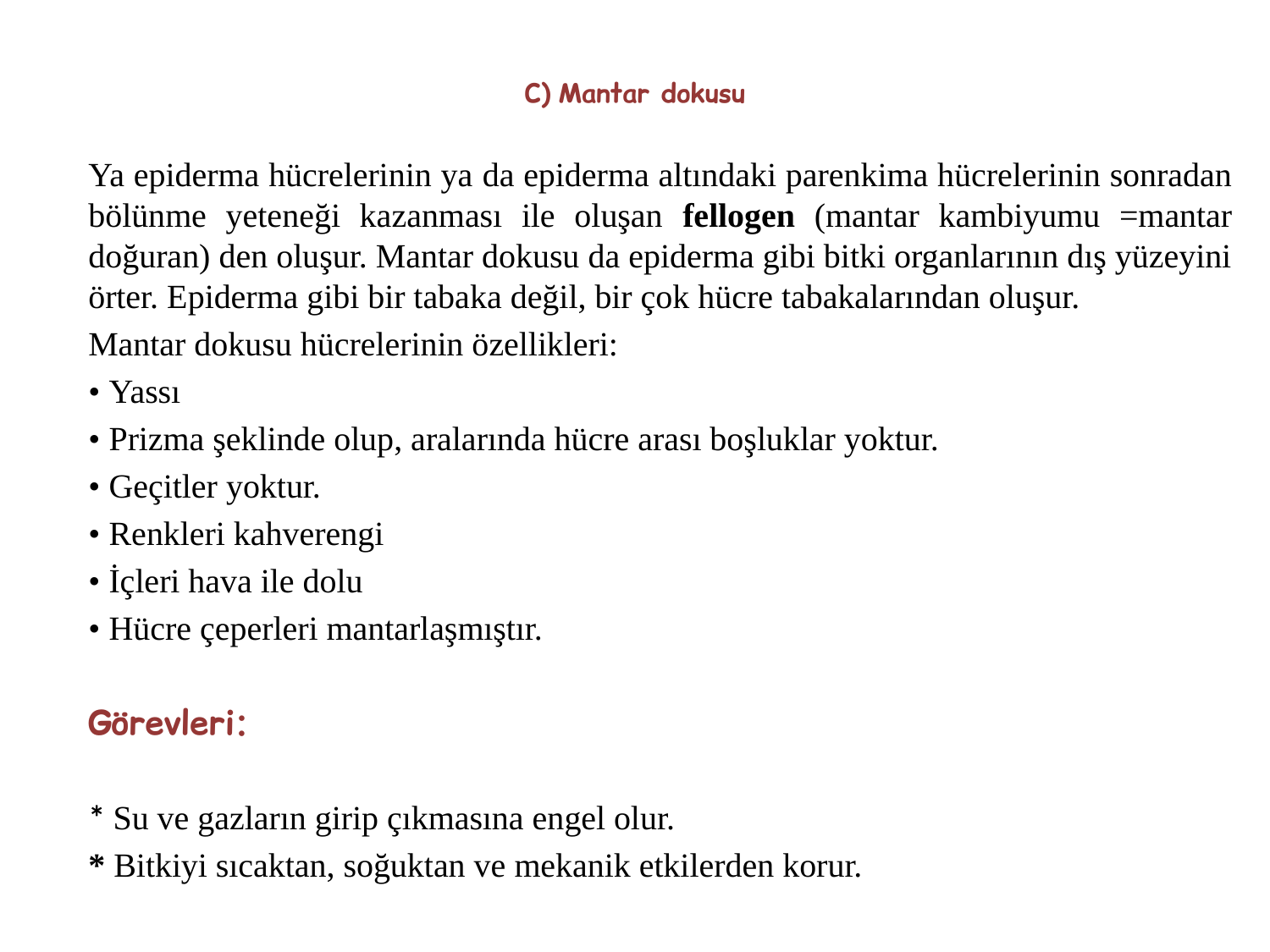

# C) Mantar dokusu
	Ya epiderma hücrelerinin ya da epiderma altındaki parenkima hücrelerinin sonradan bölünme yeteneği kazanması ile oluşan fellogen (mantar kambiyumu =mantar doğuran) den oluşur. Mantar dokusu da epiderma gibi bitki organlarının dış yüzeyini örter. Epiderma gibi bir tabaka değil, bir çok hücre tabakalarından oluşur.
	Mantar dokusu hücrelerinin özellikleri:
		• Yassı
		• Prizma şeklinde olup, aralarında hücre arası boşluklar yoktur.
		• Geçitler yoktur.
		• Renkleri kahverengi
		• İçleri hava ile dolu
		• Hücre çeperleri mantarlaşmıştır.

	Görevleri:

	* Su ve gazların girip çıkmasına engel olur.
	* Bitkiyi sıcaktan, soğuktan ve mekanik etkilerden korur.